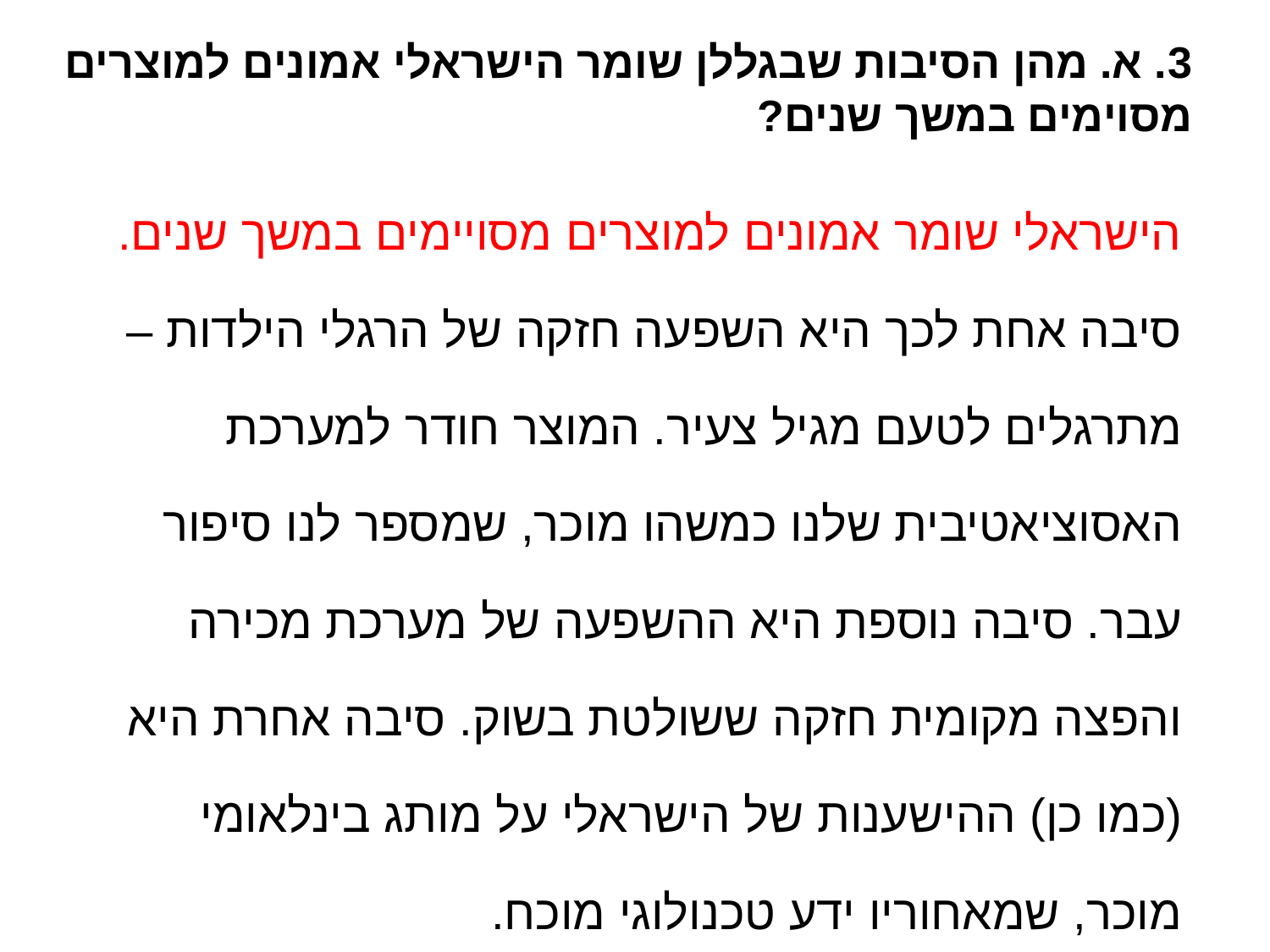

# 3. א. מהן הסיבות שבגללן שומר הישראלי אמונים למוצרים מסוימים במשך שנים?
הישראלי שומר אמונים למוצרים מסויימים במשך שנים. סיבה אחת לכך היא השפעה חזקה של הרגלי הילדות – מתרגלים לטעם מגיל צעיר. המוצר חודר למערכת האסוציאטיבית שלנו כמשהו מוכר, שמספר לנו סיפור עבר. סיבה נוספת היא ההשפעה של מערכת מכירה והפצה מקומית חזקה ששולטת בשוק. סיבה אחרת היא (כמו כן) ההישענות של הישראלי על מותג בינלאומי מוכר, שמאחוריו ידע טכנולוגי מוכח.